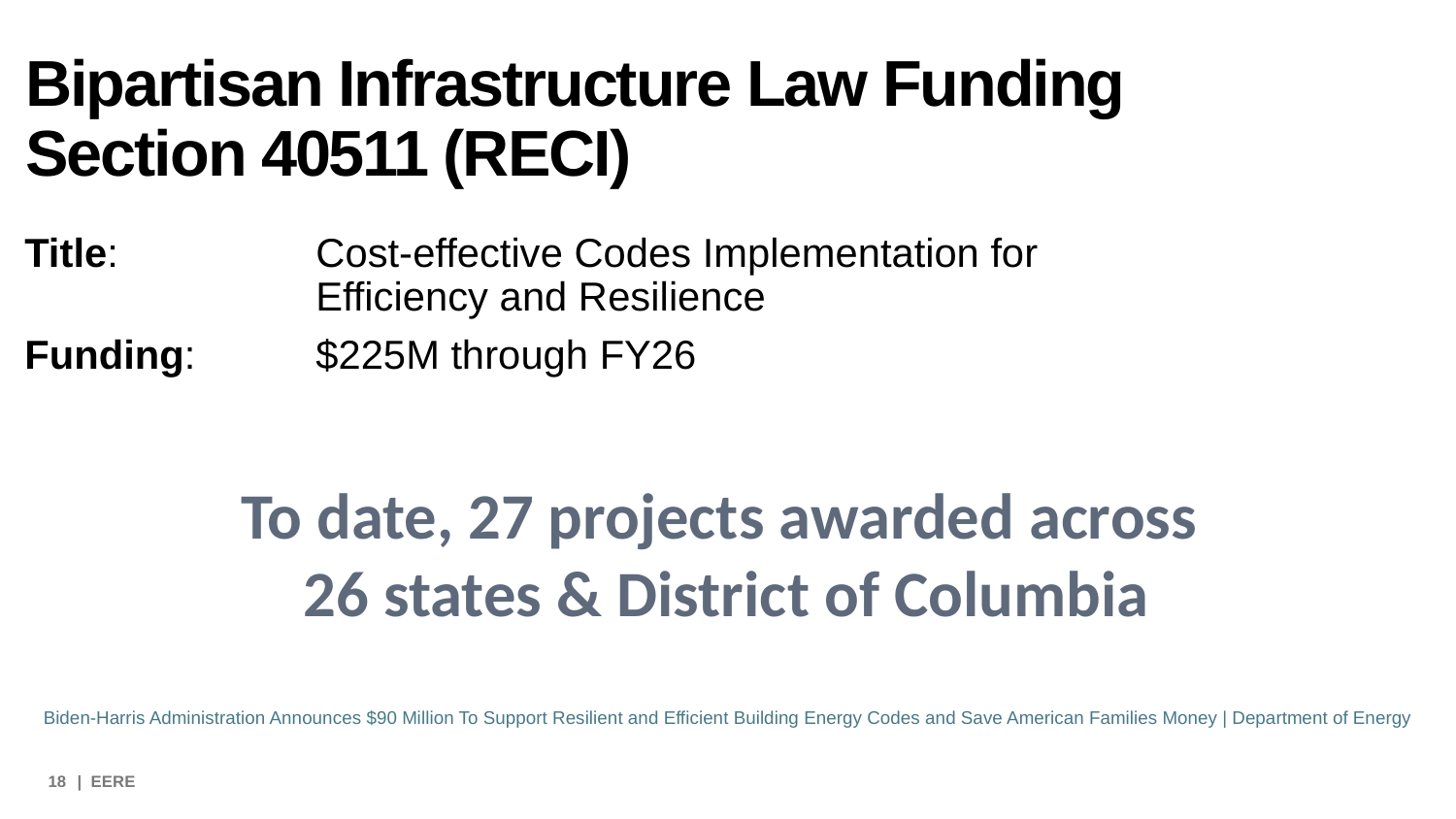

# Bipartisan Infrastructure Law Funding Section 40511 (RECI)
Title: 		Cost-effective Codes Implementation for
		Efficiency and Resilience
Funding: 	$225M through FY26

To date, 27 projects awarded across
26 states & District of Columbia

Biden-Harris Administration Announces $90 Million To Support Resilient and Efficient Building Energy Codes and Save American Families Money | Department of Energy

18
|  EERE